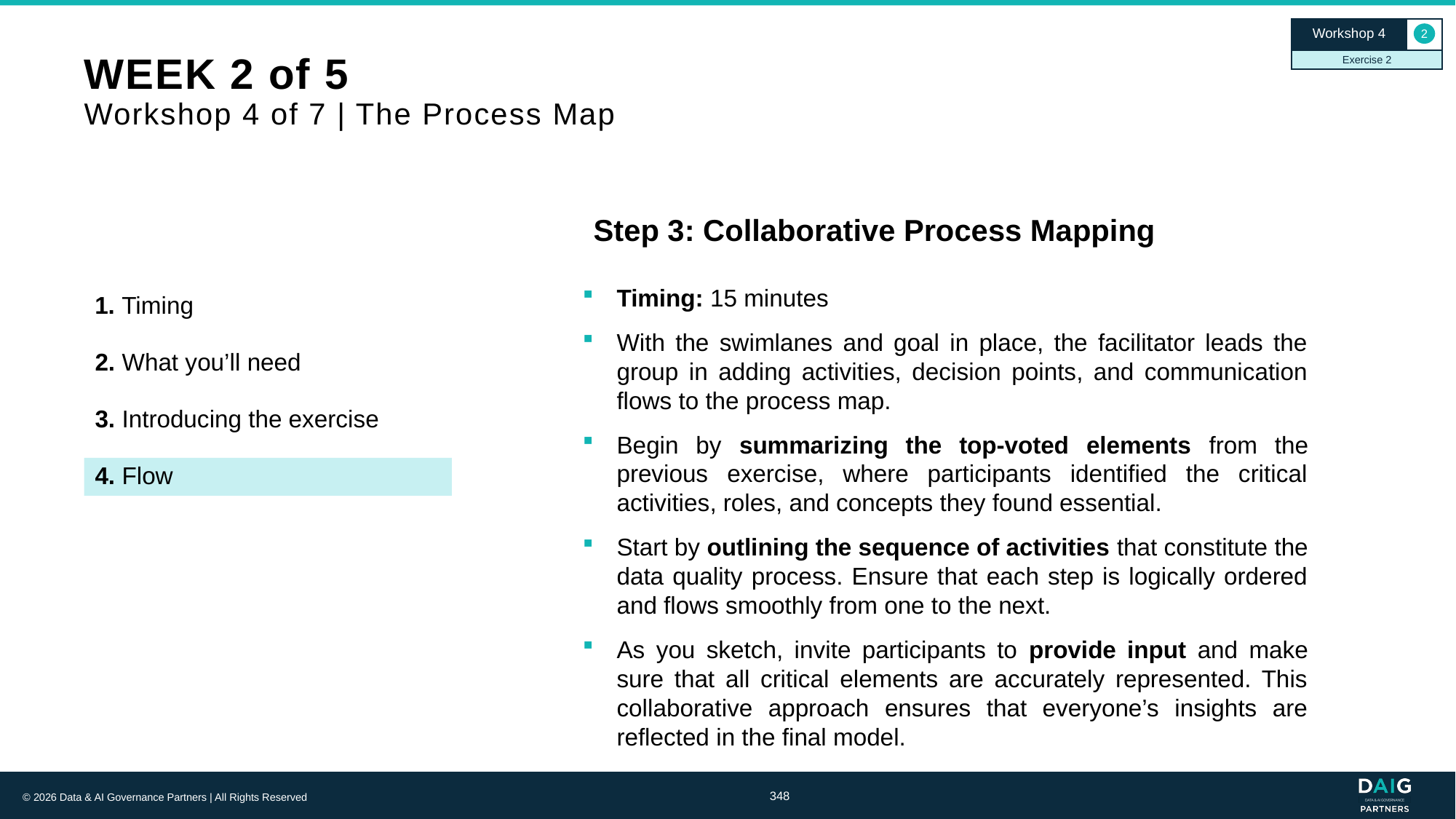

Workshop 4

2
Exercise 2
# WEEK 2 of 5 Workshop 4 of 7 | The Process Map
Step 3: Collaborative Process Mapping
Timing: 15 minutes
With the swimlanes and goal in place, the facilitator leads the group in adding activities, decision points, and communication flows to the process map.
Begin by summarizing the top-voted elements from the previous exercise, where participants identified the critical activities, roles, and concepts they found essential.
Start by outlining the sequence of activities that constitute the data quality process. Ensure that each step is logically ordered and flows smoothly from one to the next.
As you sketch, invite participants to provide input and make sure that all critical elements are accurately represented. This collaborative approach ensures that everyone’s insights are reflected in the final model.
1. Timing
2. What you’ll need
3. Introducing the exercise
4. Flow
348
© 2026 Data & AI Governance Partners | All Rights Reserved